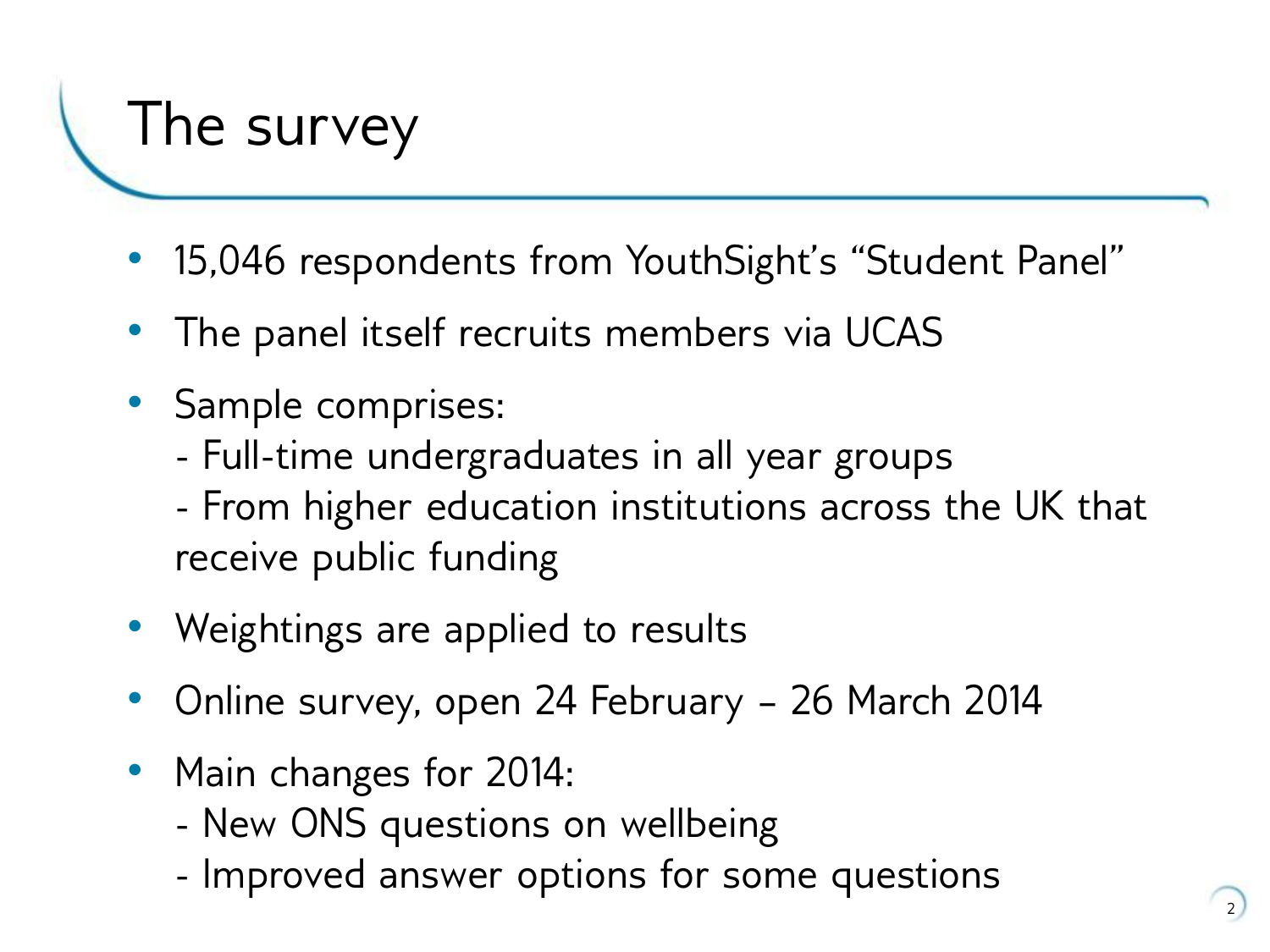

# The survey
15,046 respondents from YouthSight’s “Student Panel”
The panel itself recruits members via UCAS
Sample comprises:
- Full-time undergraduates in all year groups
- From higher education institutions across the UK that receive public funding
Weightings are applied to results
Online survey, open 24 February – 26 March 2014
Main changes for 2014:
- New ONS questions on wellbeing
- Improved answer options for some questions

2